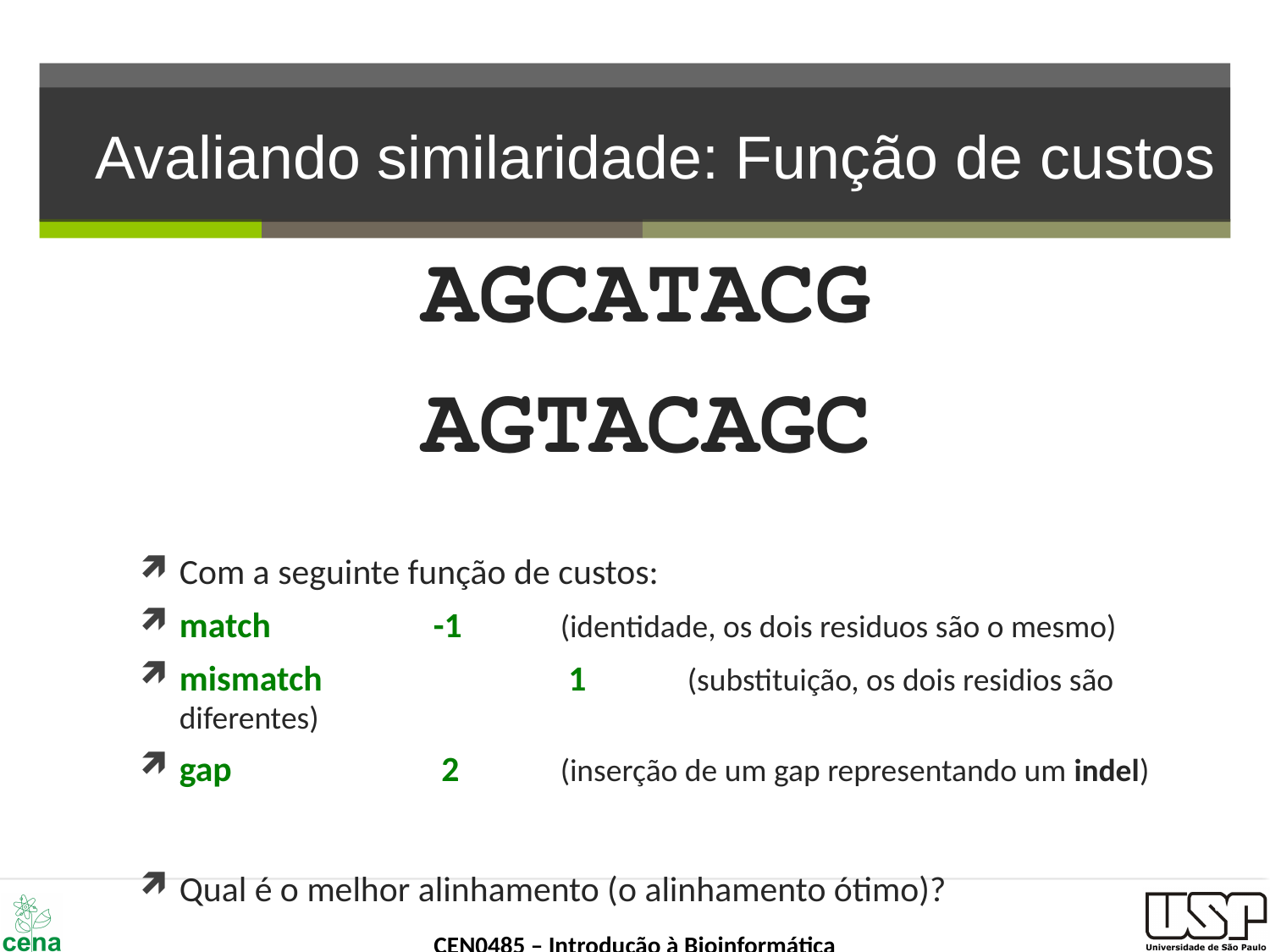

# Avaliando similaridade: Função de custos
AGCATACG
AGTACAGC

Com a seguinte função de custos:
match		-1 	(identidade, os dois residuos são o mesmo)
mismatch	 	 1 	(substituição, os dois residios são diferentes)
gap		 2	(inserção de um gap representando um indel)

Qual é o melhor alinhamento (o alinhamento ótimo)?
40